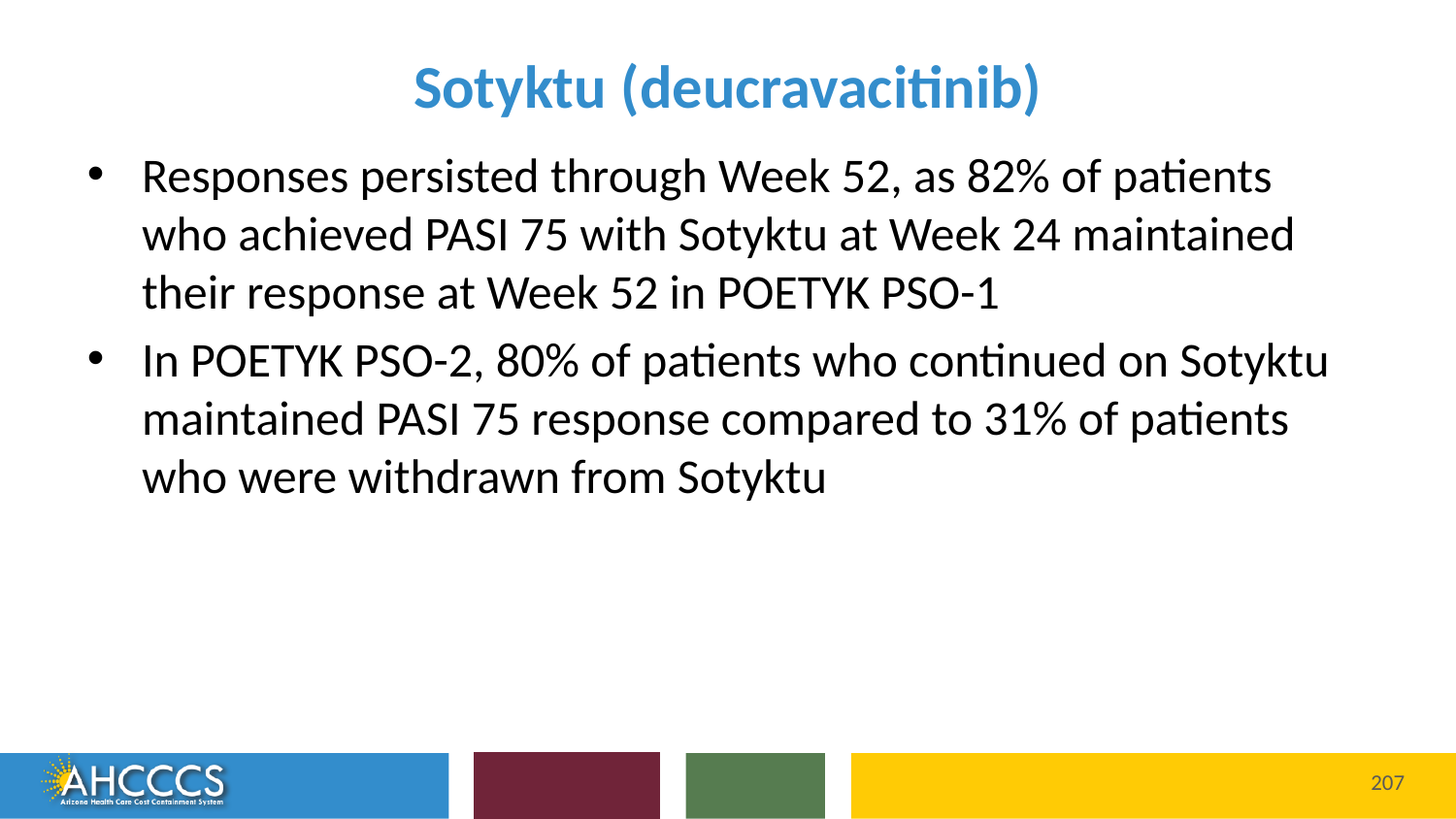

# Sotyktu (deucravacitinib)
Responses persisted through Week 52, as 82% of patients who achieved PASI 75 with Sotyktu at Week 24 maintained their response at Week 52 in POETYK PSO-1
In POETYK PSO-2, 80% of patients who continued on Sotyktu maintained PASI 75 response compared to 31% of patients who were withdrawn from Sotyktu